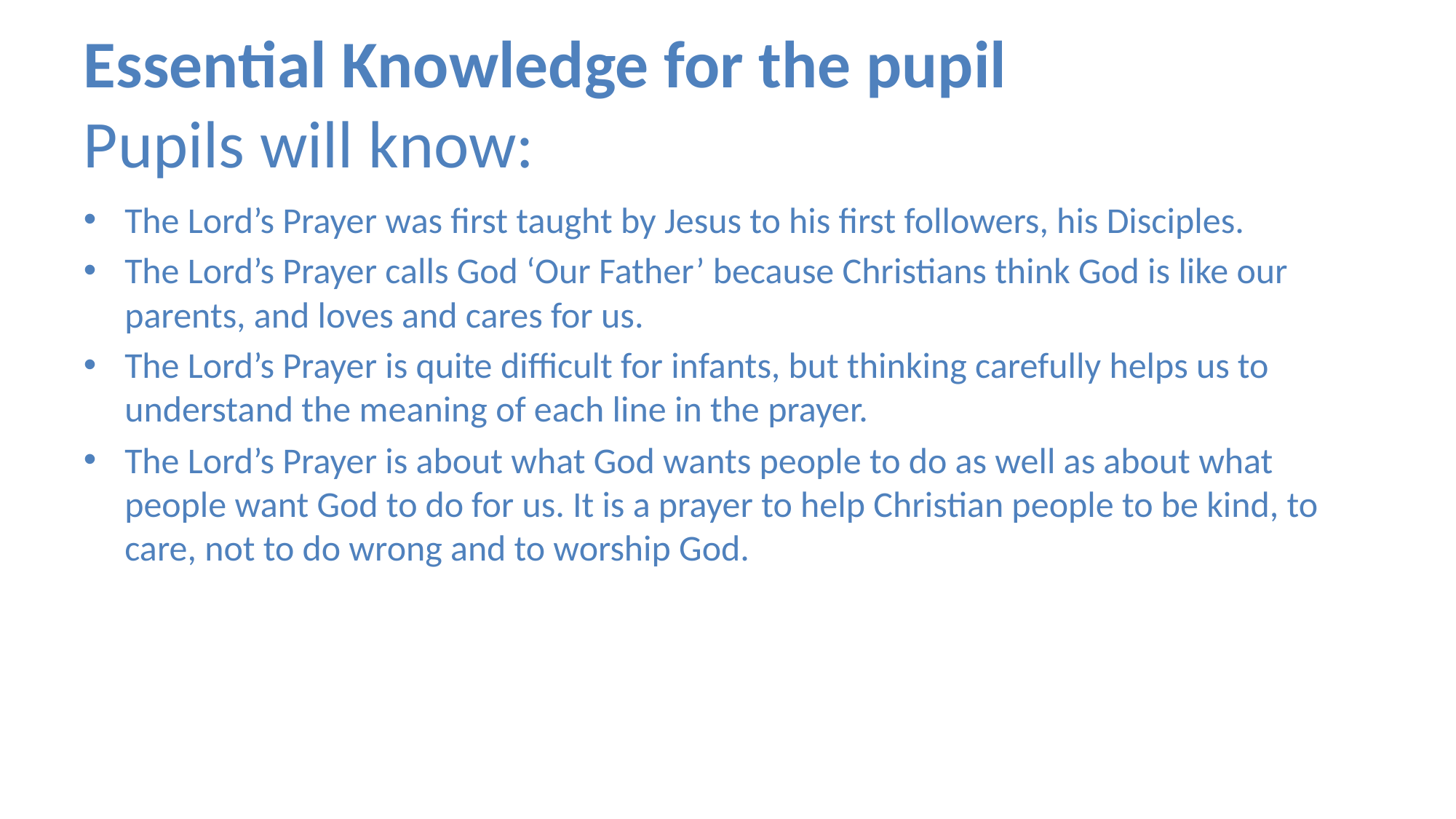

# Essential Knowledge for the pupil Pupils will know:
The Lord’s Prayer was first taught by Jesus to his first followers, his Disciples.
The Lord’s Prayer calls God ‘Our Father’ because Christians think God is like our parents, and loves and cares for us.
The Lord’s Prayer is quite difficult for infants, but thinking carefully helps us to understand the meaning of each line in the prayer.
The Lord’s Prayer is about what God wants people to do as well as about what people want God to do for us. It is a prayer to help Christian people to be kind, to care, not to do wrong and to worship God.